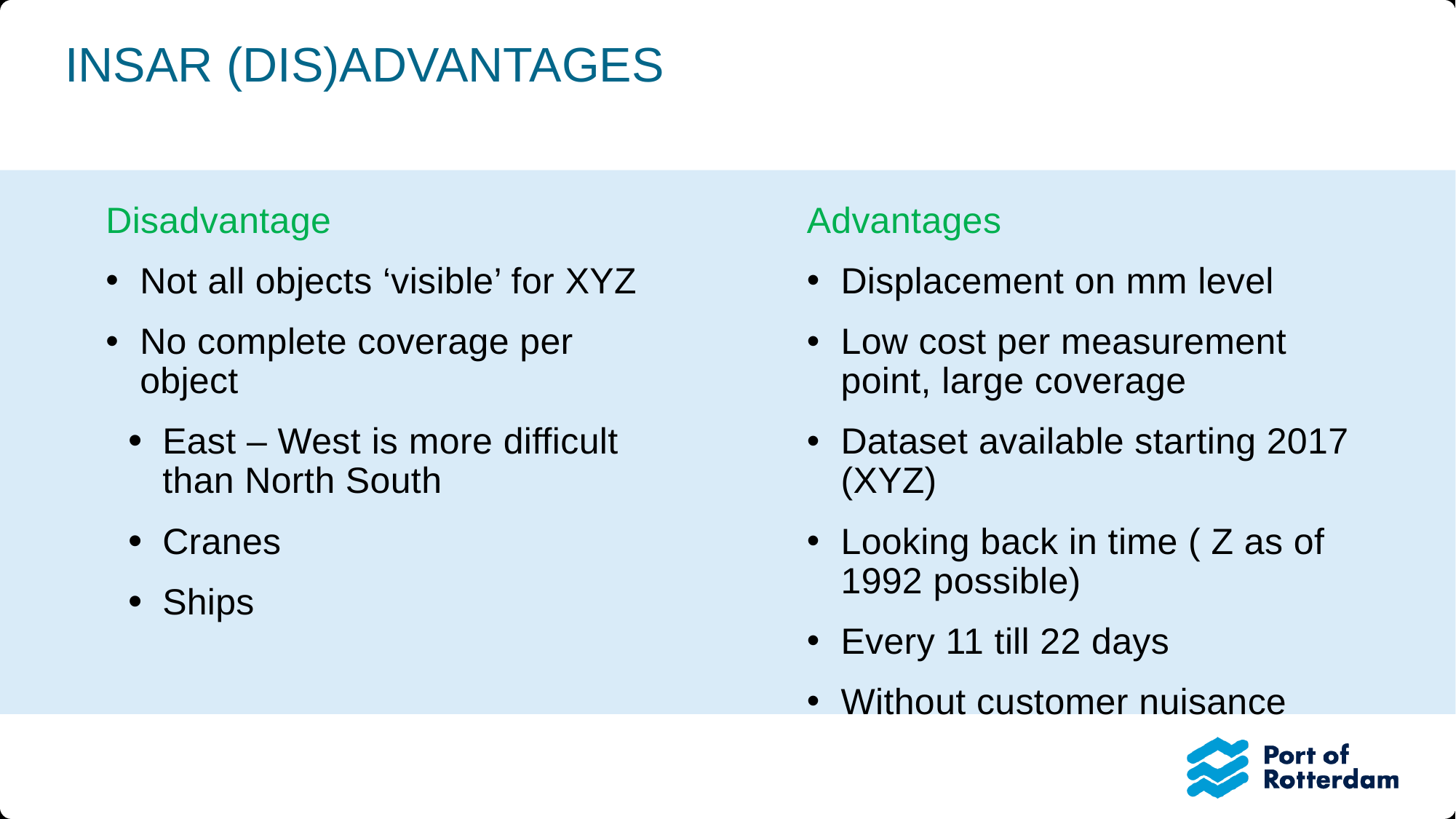

# InSAR (DIS)advantages
Disadvantage
Not all objects ‘visible’ for XYZ
No complete coverage per object
East – West is more difficult than North South
Cranes
Ships

Advantages
Displacement on mm level
Low cost per measurement point, large coverage
Dataset available starting 2017 (XYZ)
Looking back in time ( Z as of 1992 possible)
Every 11 till 22 days
Without customer nuisance